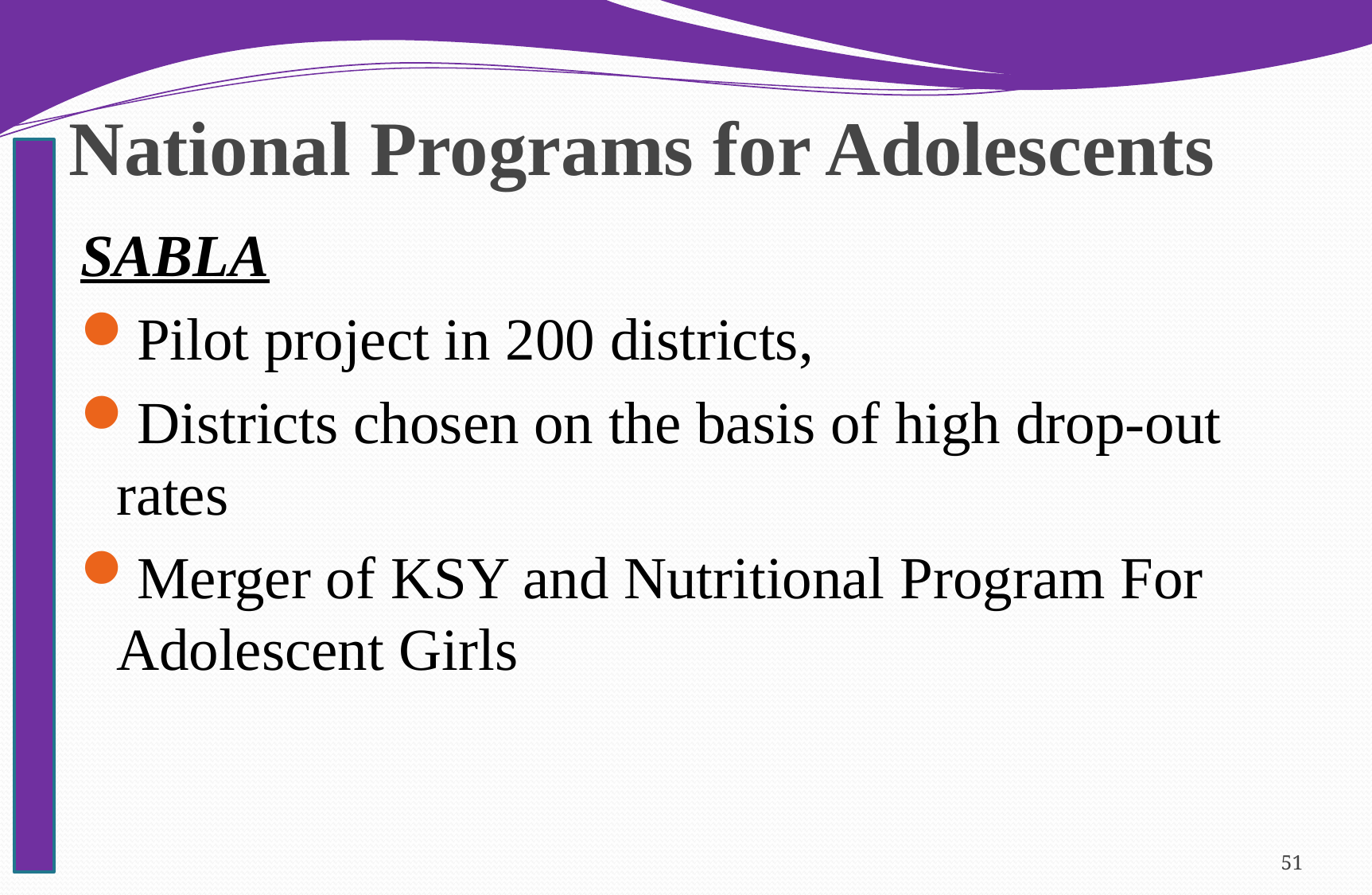

# National Programs for Adolescents
SABLA
Pilot project in 200 districts,
Districts chosen on the basis of high drop-out rates
Merger of KSY and Nutritional Program For Adolescent Girls

51